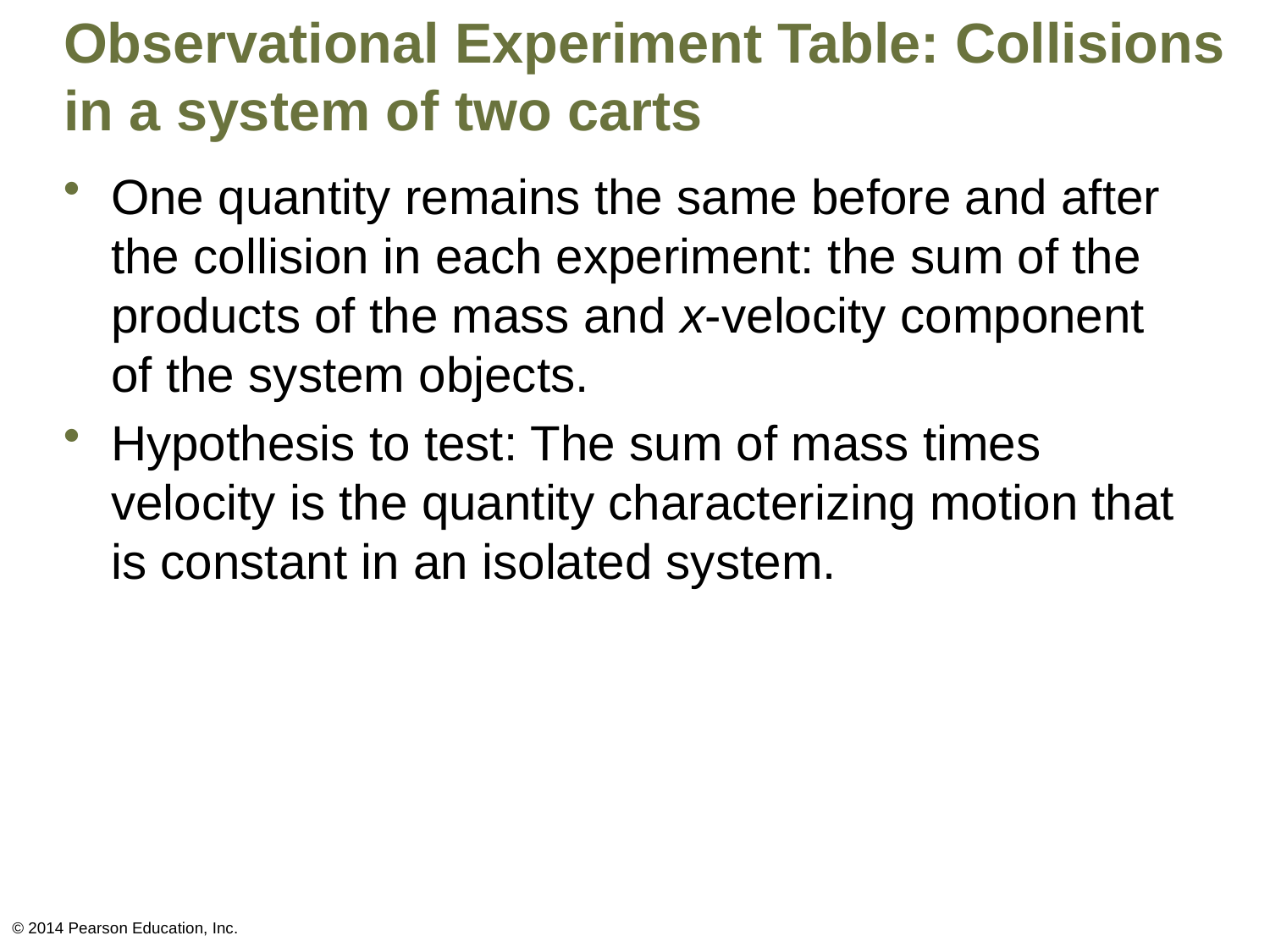

# Observational Experiment Table: Collisions in a system of two carts
One quantity remains the same before and after the collision in each experiment: the sum of the products of the mass and x-velocity component of the system objects.
Hypothesis to test: The sum of mass times velocity is the quantity characterizing motion that is constant in an isolated system.
© 2014 Pearson Education, Inc.